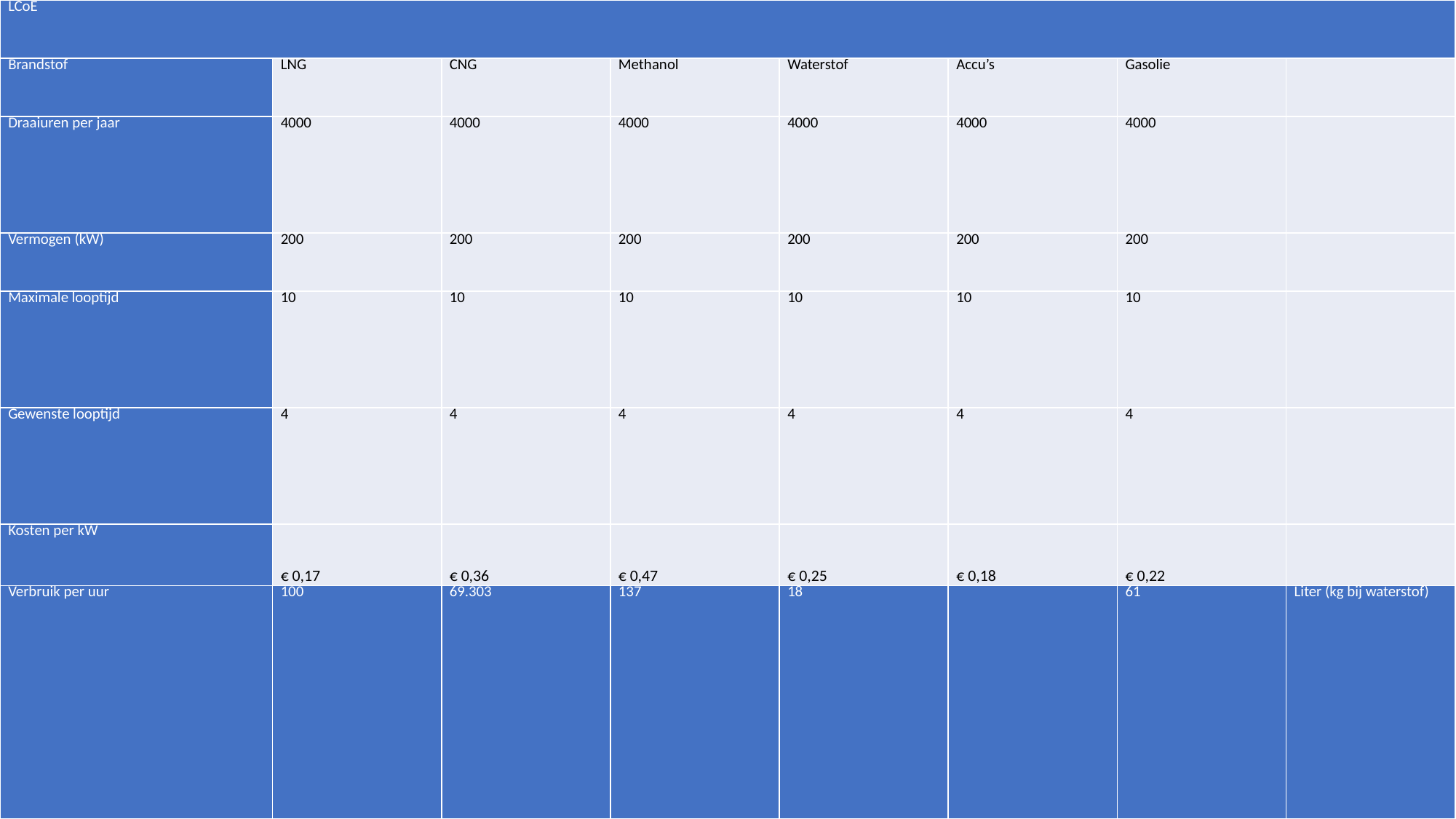

| LCoE |  |  |  |  |  |  |  |
| --- | --- | --- | --- | --- | --- | --- | --- |
| Brandstof | LNG | CNG | Methanol | Waterstof | Accu’s | Gasolie |  |
| Draaiuren per jaar | 4000 | 4000 | 4000 | 4000 | 4000 | 4000 |  |
| Vermogen (kW) | 200 | 200 | 200 | 200 | 200 | 200 |  |
| Maximale looptijd | 10 | 10 | 10 | 10 | 10 | 10 |  |
| Gewenste looptijd | 4 | 4 | 4 | 4 | 4 | 4 |  |
| Kosten per kW | € 0,17 | € 0,36 | € 0,47 | € 0,25 | € 0,18 | € 0,22 |  |
| Verbruik per uur | 100 | 69.303 | 137 | 18 |  | 61 | Liter (kg bij waterstof) |
#